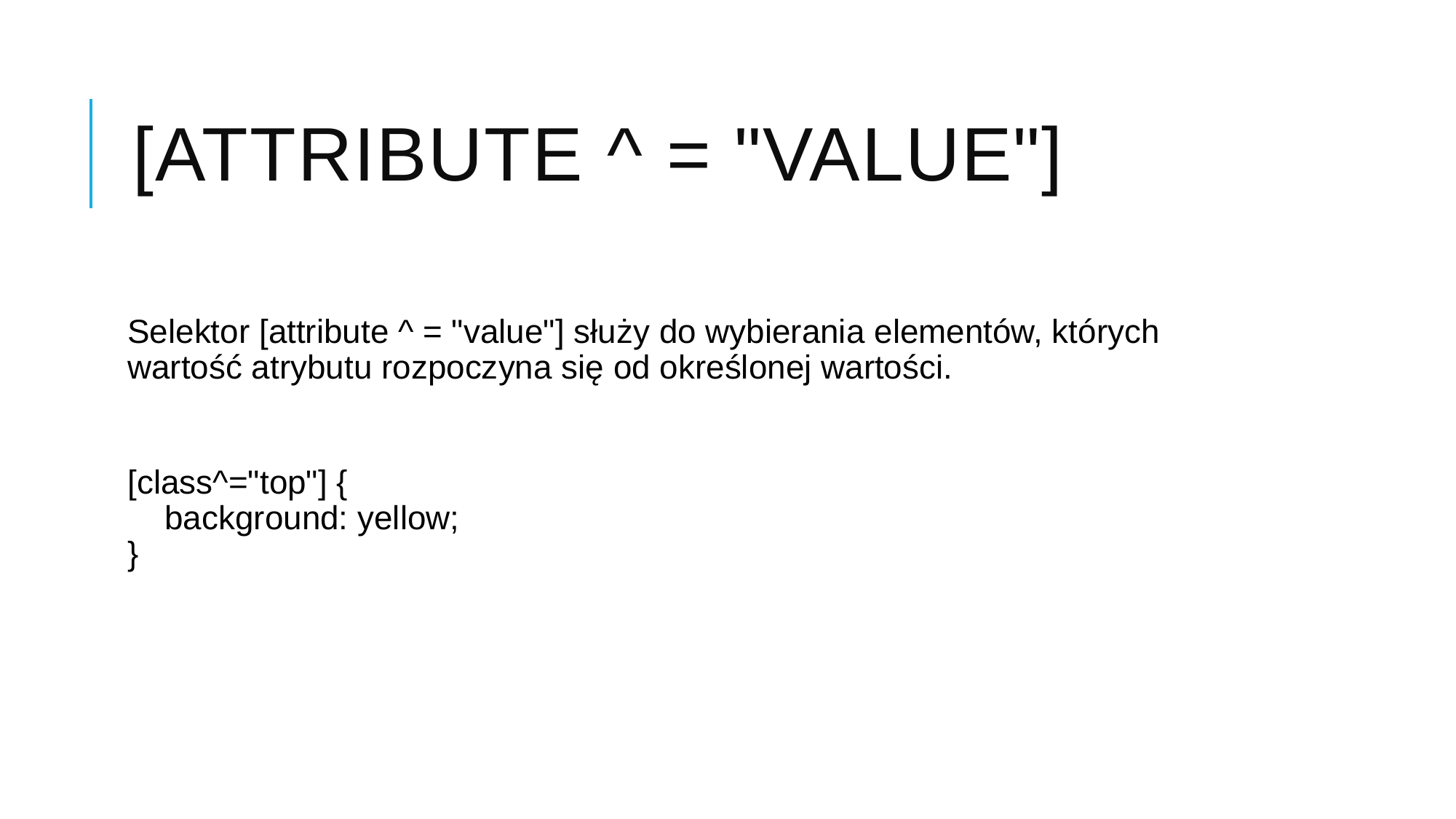

# [attribute ^ = "value"]
Selektor [attribute ^ = "value"] służy do wybierania elementów, których wartość atrybutu rozpoczyna się od określonej wartości.

[class^="top"] {
    background: yellow;
}